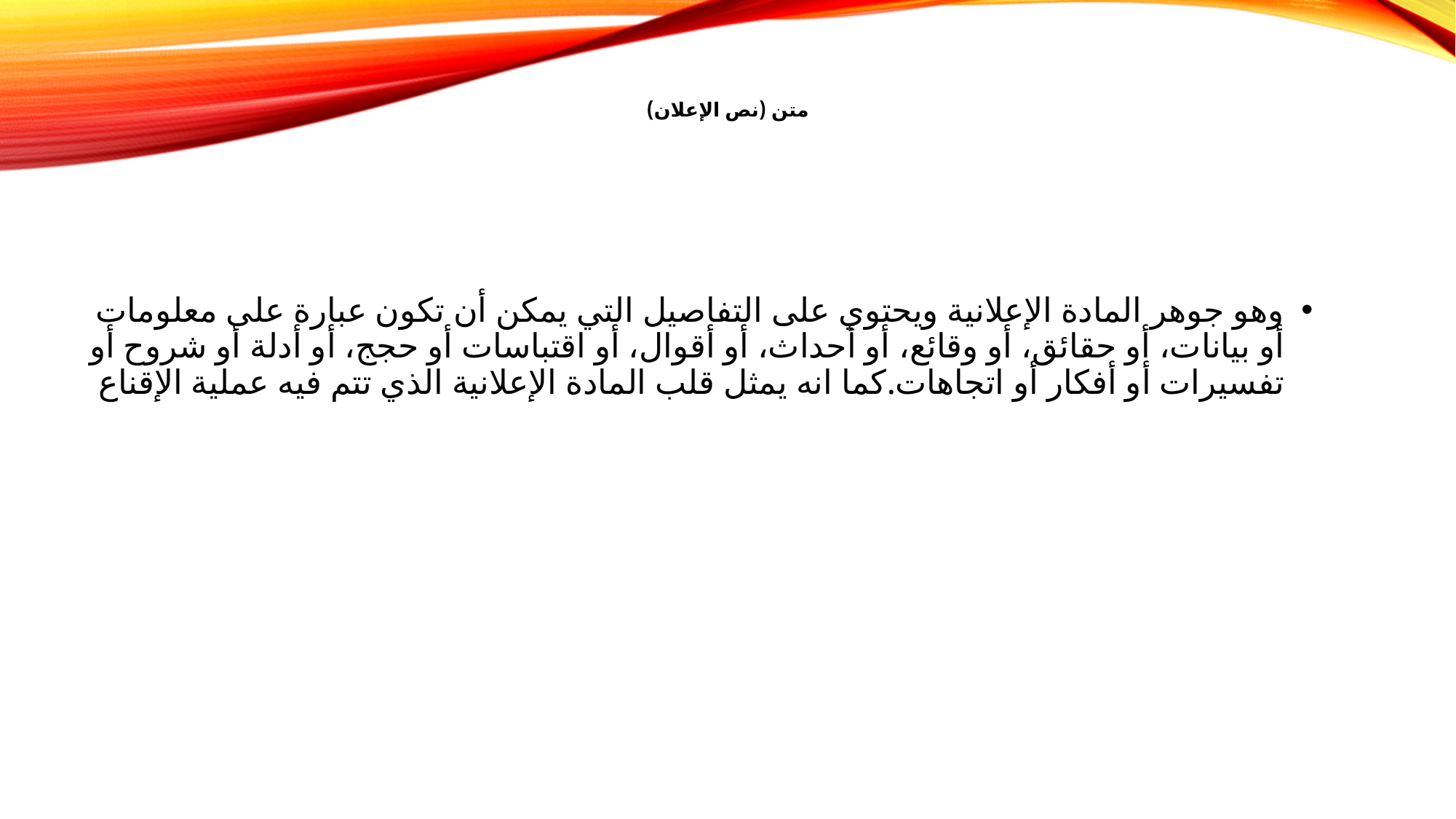

# متن (نص الإعلان)
وهو جوهر المادة الإعلانية ويحتوي على التفاصيل التي يمكن أن تكون عبارة على معلومات أو بيانات، أو حقائق، أو وقائع، أو أحداث، أو أقوال، أو اقتباسات أو حجج، أو أدلة أو شروح أو تفسيرات أو أفكار أو اتجاهات.كما انه يمثل قلب المادة الإعلانية الذي تتم فيه عملية الإقناع